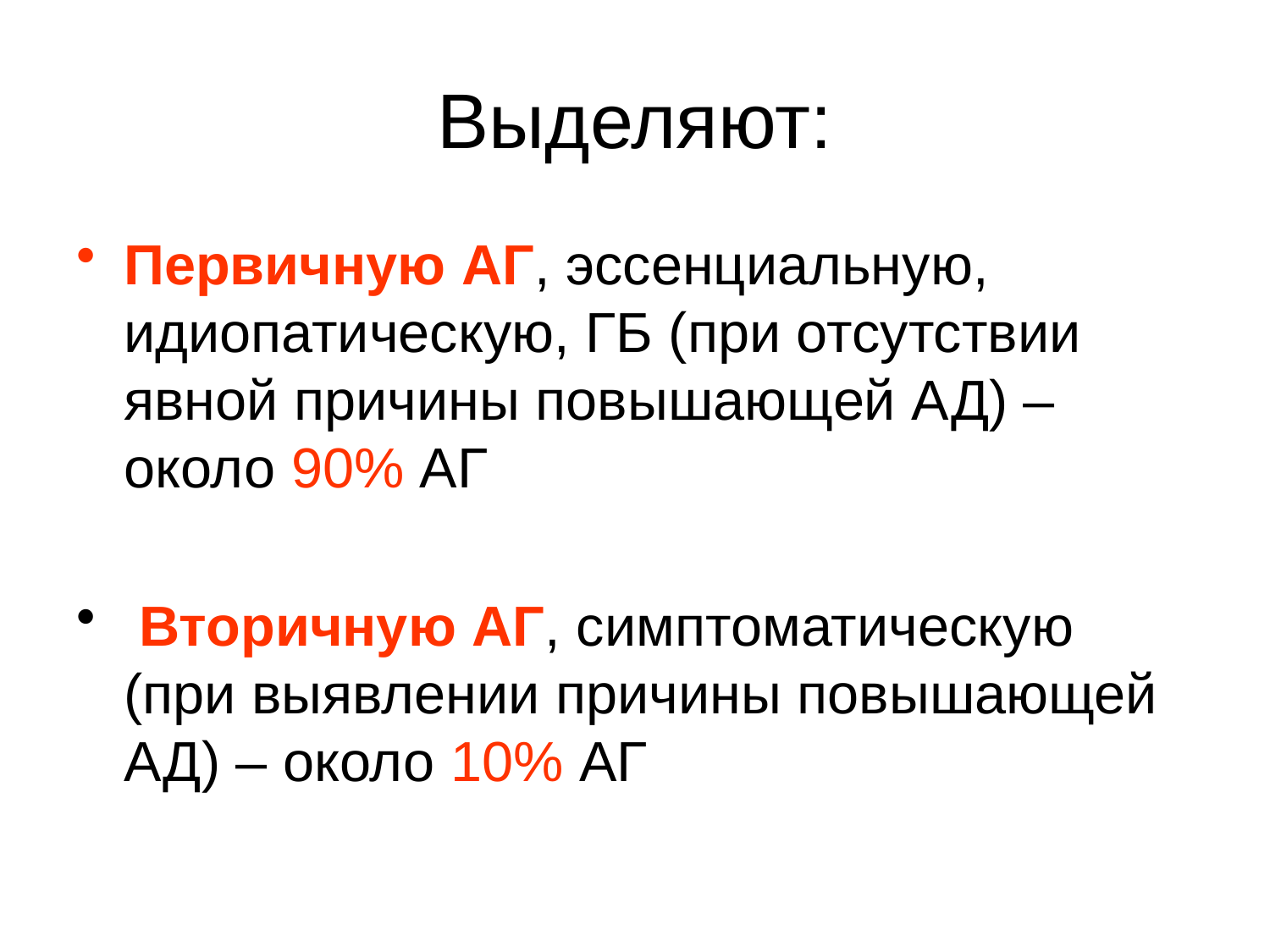

# Выделяют:
Первичную АГ, эссенциальную, идиопатическую, ГБ (при отсутствии явной причины повышающей АД) – около 90% АГ

 Вторичную АГ, симптоматическую (при выявлении причины повышающей АД) – около 10% АГ